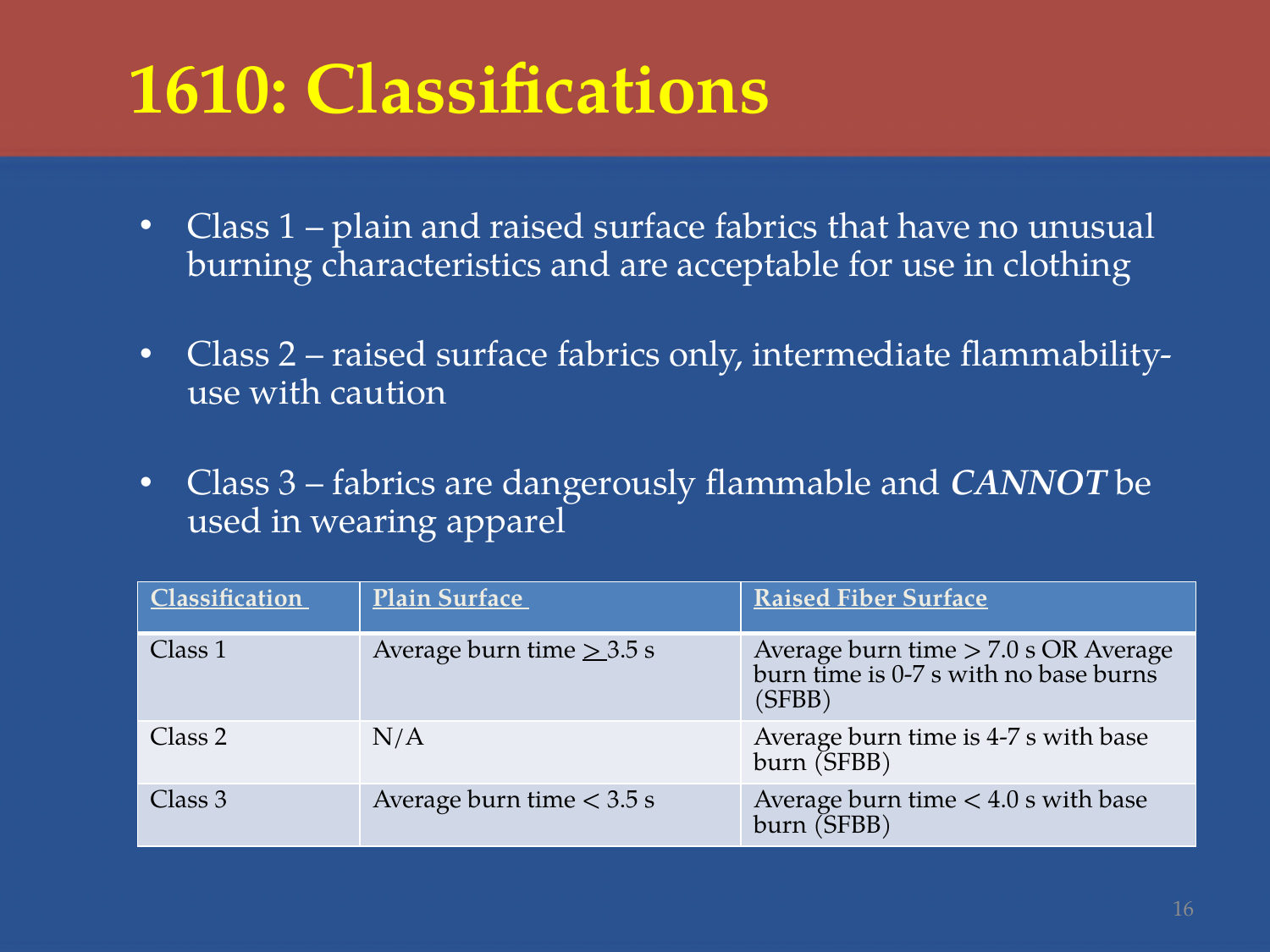

# 1610: Classifications
Class 1 – plain and raised surface fabrics that have no unusual burning characteristics and are acceptable for use in clothing

Class 2 – raised surface fabrics only, intermediate flammability- use with caution

Class 3 – fabrics are dangerously flammable and CANNOT be used in wearing apparel

| Classification | Plain Surface | Raised Fiber Surface |
| --- | --- | --- |
| Class 1 | Average burn time > 3.5 s | Average burn time > 7.0 s OR Average burn time is 0-7 s with no base burns (SFBB) |
| Class 2 | N/A | Average burn time is 4-7 s with base burn (SFBB) |
| Class 3 | Average burn time < 3.5 s | Average burn time < 4.0 s with base burn (SFBB) |
16